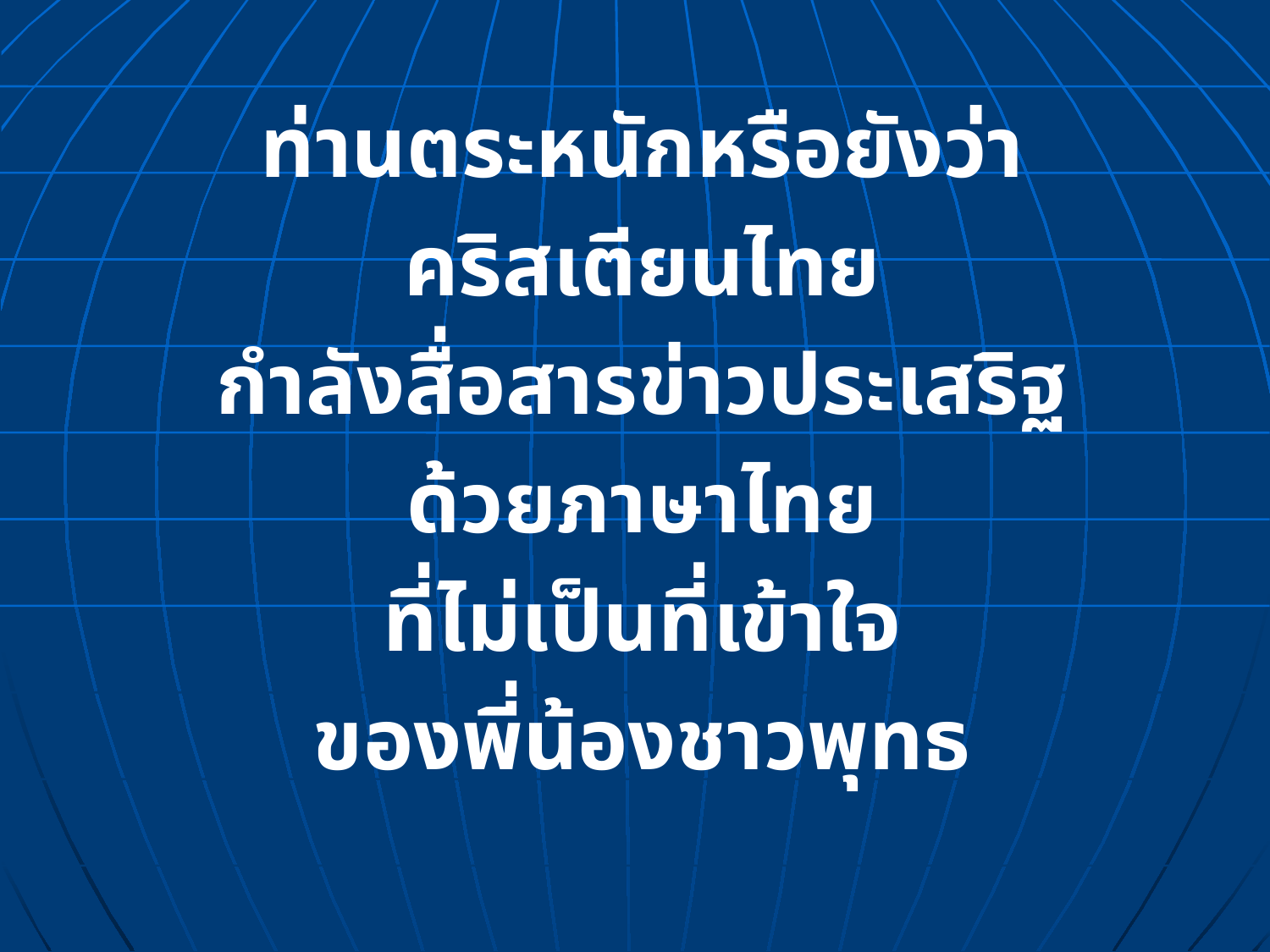

ท่านตระหนักหรือยังว่า
คริสเตียนไทย
กำลังสื่อสารข่าวประเสริฐ
ด้วยภาษาไทย
ที่ไม่เป็นที่เข้าใจ
ของพี่น้องชาวพุทธ